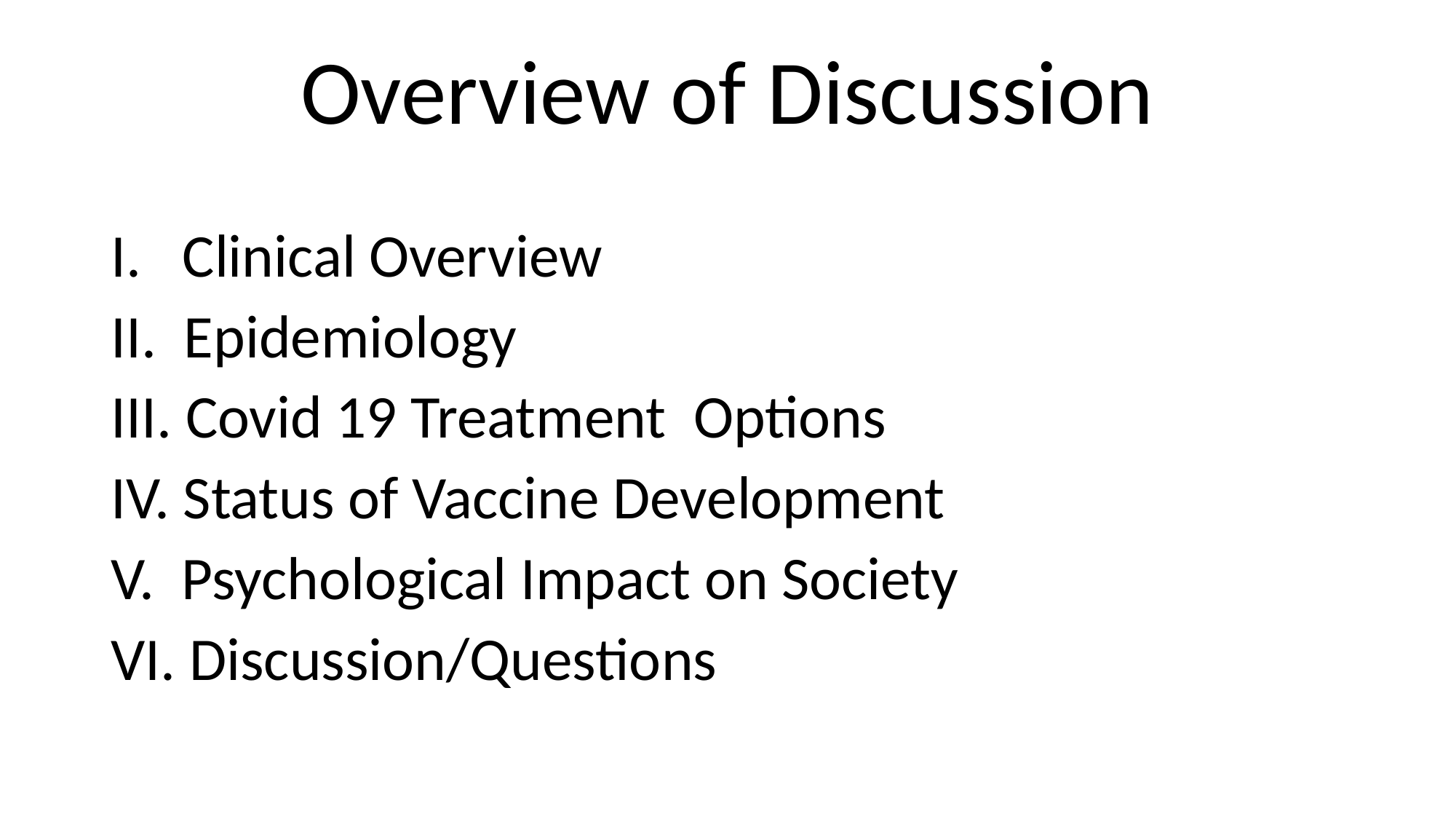

# Overview of Discussion
I.   Clinical Overview
II.  Epidemiology
III. Covid 19 Treatment  Options
IV. Status of Vaccine Development
V.  Psychological Impact on Society
VI. Discussion/Questions